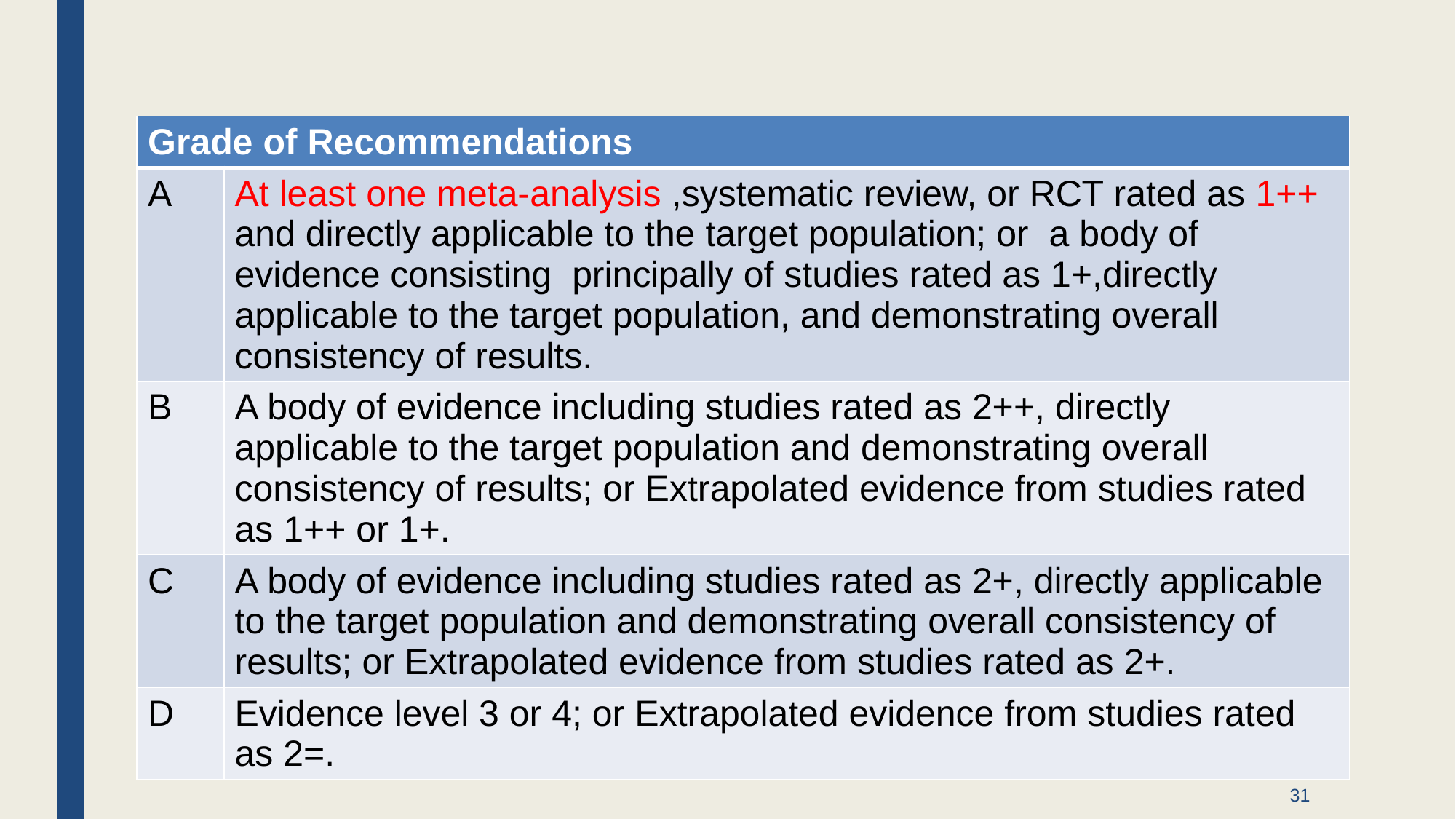

| Grade of Recommendations |  |
| --- | --- |
| A | At least one meta-analysis ,systematic review, or RCT rated as 1++ and directly applicable to the target population; or a body of evidence consisting principally of studies rated as 1+,directly applicable to the target population, and demonstrating overall consistency of results. |
| B | A body of evidence including studies rated as 2++, directly applicable to the target population and demonstrating overall consistency of results; or Extrapolated evidence from studies rated as 1++ or 1+. |
| C | A body of evidence including studies rated as 2+, directly applicable to the target population and demonstrating overall consistency of results; or Extrapolated evidence from studies rated as 2+. |
| D | Evidence level 3 or 4; or Extrapolated evidence from studies rated as 2=. |
31